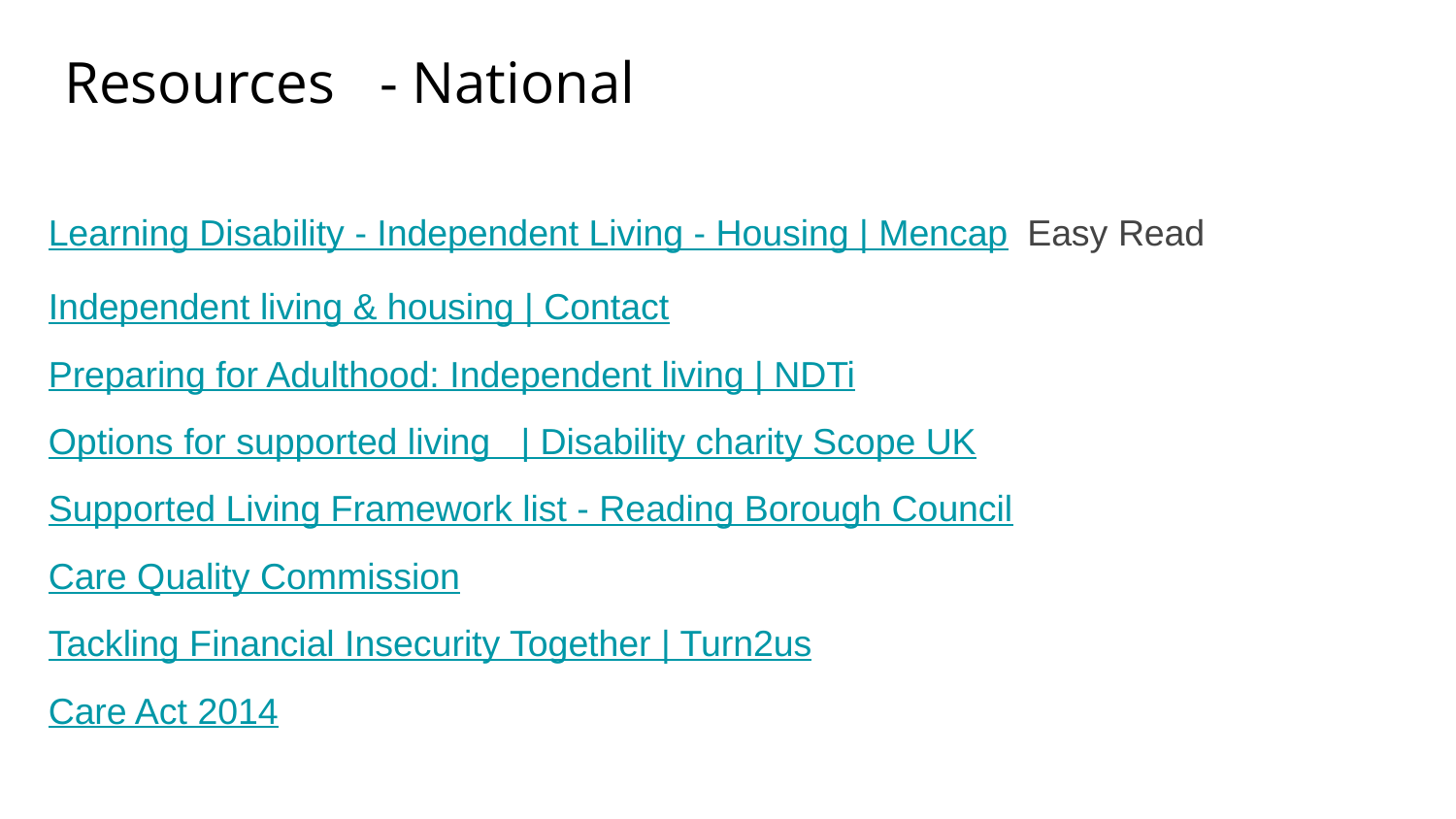

# Resources   - National

Learning Disability - Independent Living - Housing | Mencap Easy Read
Independent living & housing | Contact
Preparing for Adulthood: Independent living | NDTi
Options for supported living   | Disability charity Scope UK
Supported Living Framework list - Reading Borough Council
Care Quality Commission
Tackling Financial Insecurity Together | Turn2us
Care Act 2014